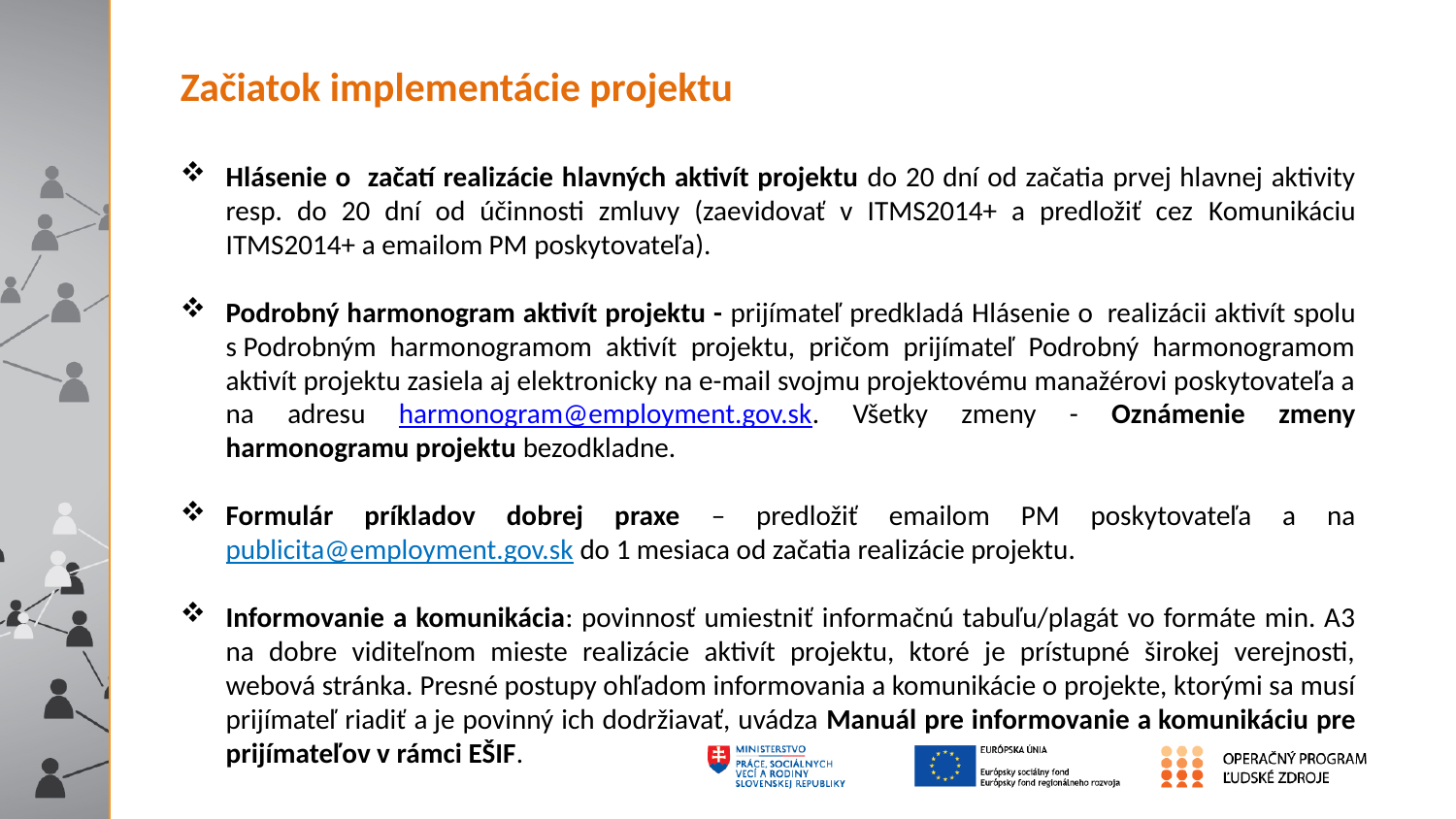

Začiatok implementácie projektu

Hlásenie o  začatí realizácie hlavných aktivít projektu do 20 dní od začatia prvej hlavnej aktivity resp. do 20 dní od účinnosti zmluvy (zaevidovať v ITMS2014+ a predložiť cez Komunikáciu ITMS2014+ a emailom PM poskytovateľa).

Podrobný harmonogram aktivít projektu - prijímateľ predkladá Hlásenie o  realizácii aktivít spolu s Podrobným harmonogramom aktivít projektu, pričom prijímateľ Podrobný harmonogramom aktivít projektu zasiela aj elektronicky na e-mail svojmu projektovému manažérovi poskytovateľa a na adresu harmonogram@employment.gov.sk. Všetky zmeny - Oznámenie zmeny harmonogramu projektu bezodkladne.

Formulár príkladov dobrej praxe – predložiť emailom PM poskytovateľa a na publicita@employment.gov.sk do 1 mesiaca od začatia realizácie projektu.

Informovanie a komunikácia: povinnosť umiestniť informačnú tabuľu/plagát vo formáte min. A3 na dobre viditeľnom mieste realizácie aktivít projektu, ktoré je prístupné širokej verejnosti, webová stránka. Presné postupy ohľadom informovania a komunikácie o projekte, ktorými sa musí prijímateľ riadiť a je povinný ich dodržiavať, uvádza Manuál pre informovanie a komunikáciu pre prijímateľov v rámci EŠIF.